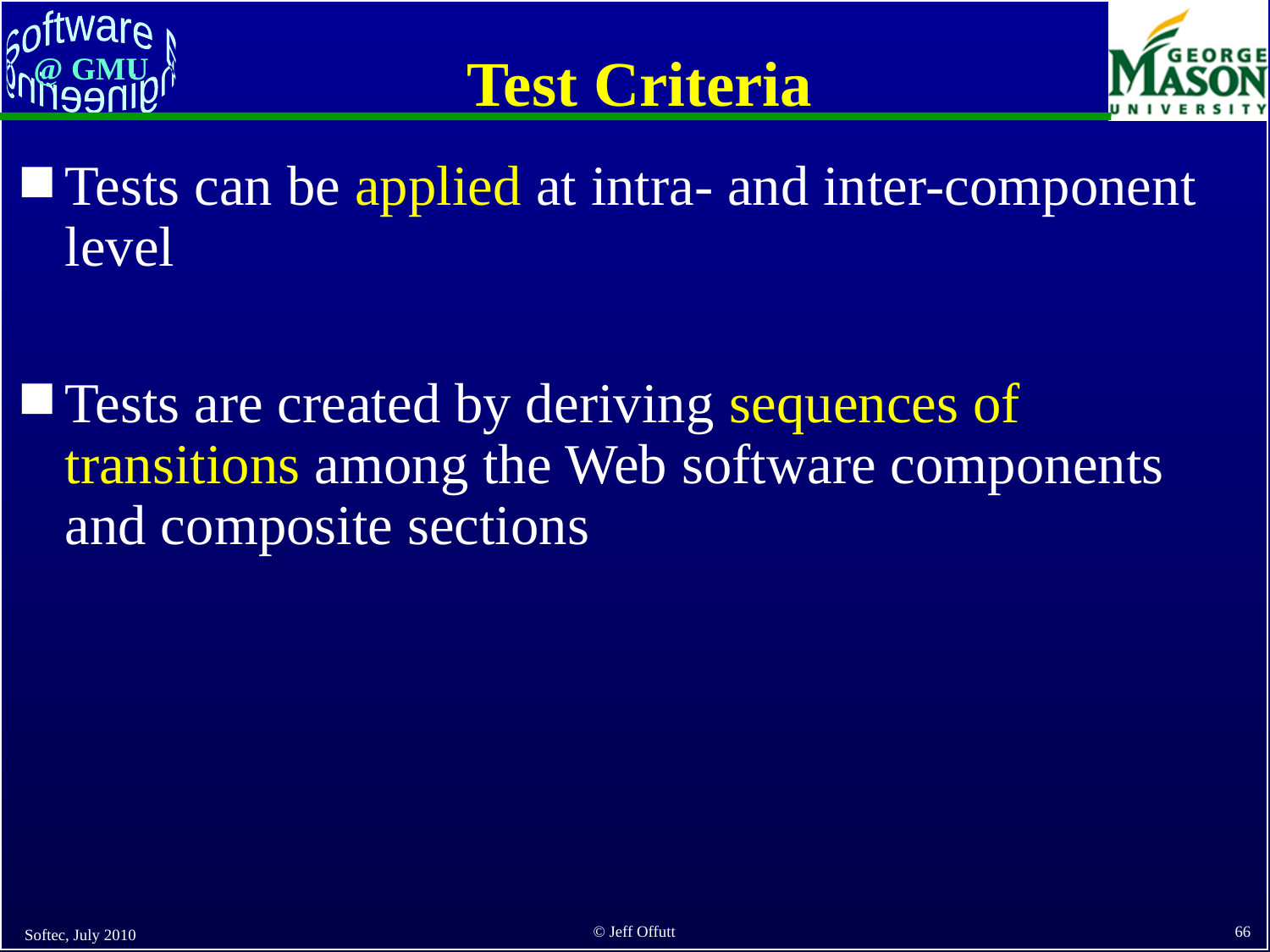

# Test Criteria
Tests can be applied at intra- and inter-component level

Tests are created by deriving sequences of transitions among the Web software components and composite sections
Softec, July 2010
66
© Jeff Offutt